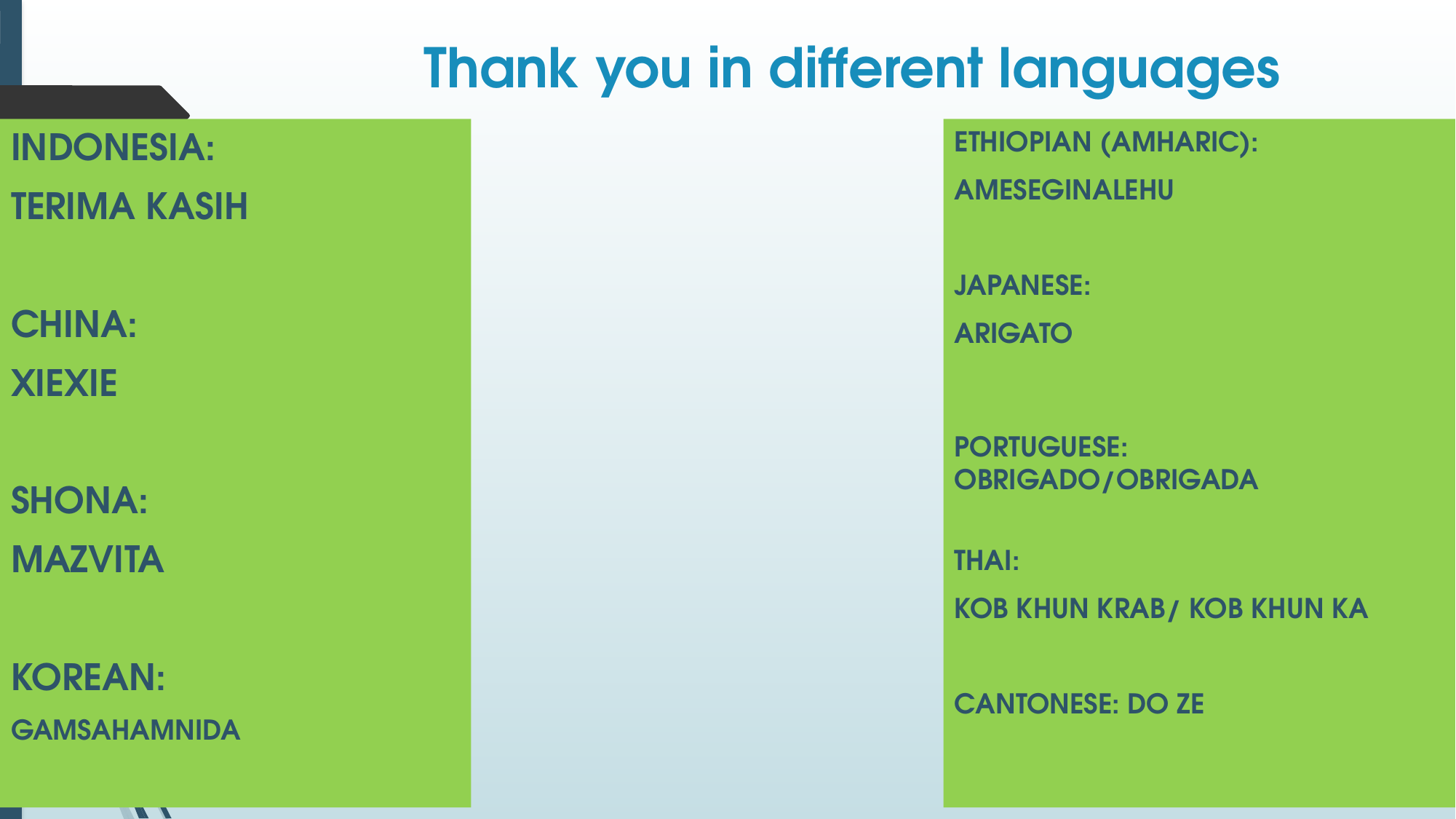

Thank you in different languages
INDONESIA:
TERIMA KASIH

CHINA:
XIEXIE

SHONA:
MAZVITA

KOREAN:
GAMSAHAMNIDA
ETHIOPIAN (AMHARIC):
AMESEGINALEHU

JAPANESE:
ARIGATO

PORTUGUESE:
OBRIGADO/OBRIGADA

THAI:
KOB KHUN KRAB/ KOB KHUN KA

CANTONESE: DO ZE